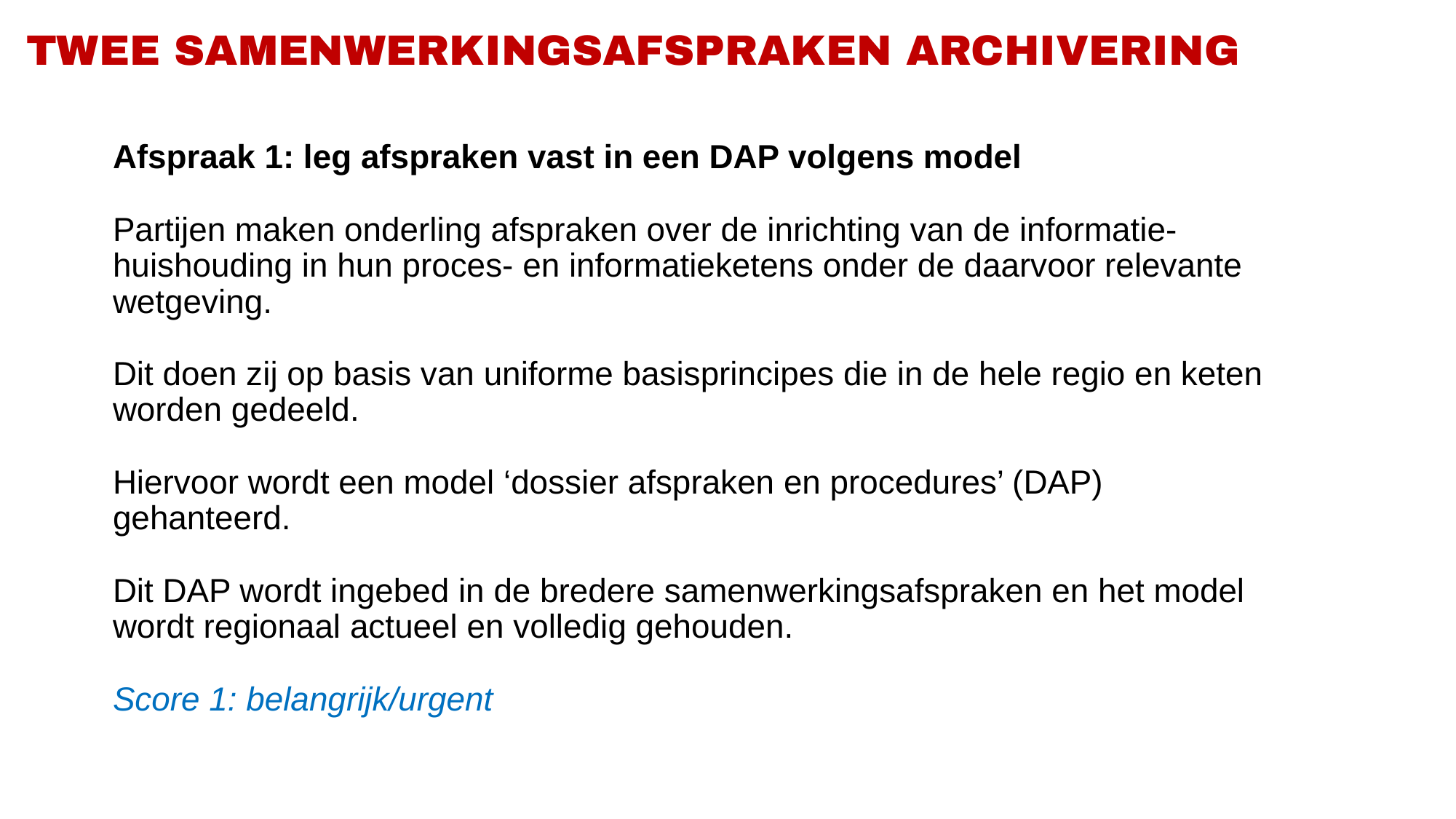

# TWEE SAMENWERKINGSAFSPRAKEN ARCHIVERING
Afspraak 1: leg afspraken vast in een DAP volgens model
Partijen maken onderling afspraken over de inrichting van de informatie-huishouding in hun proces- en informatieketens onder de daarvoor relevante wetgeving.
Dit doen zij op basis van uniforme basisprincipes die in de hele regio en keten worden gedeeld.
Hiervoor wordt een model ‘dossier afspraken en procedures’ (DAP) gehanteerd.
Dit DAP wordt ingebed in de bredere samenwerkingsafspraken en het model wordt regionaal actueel en volledig gehouden.
Score 1: belangrijk/urgent